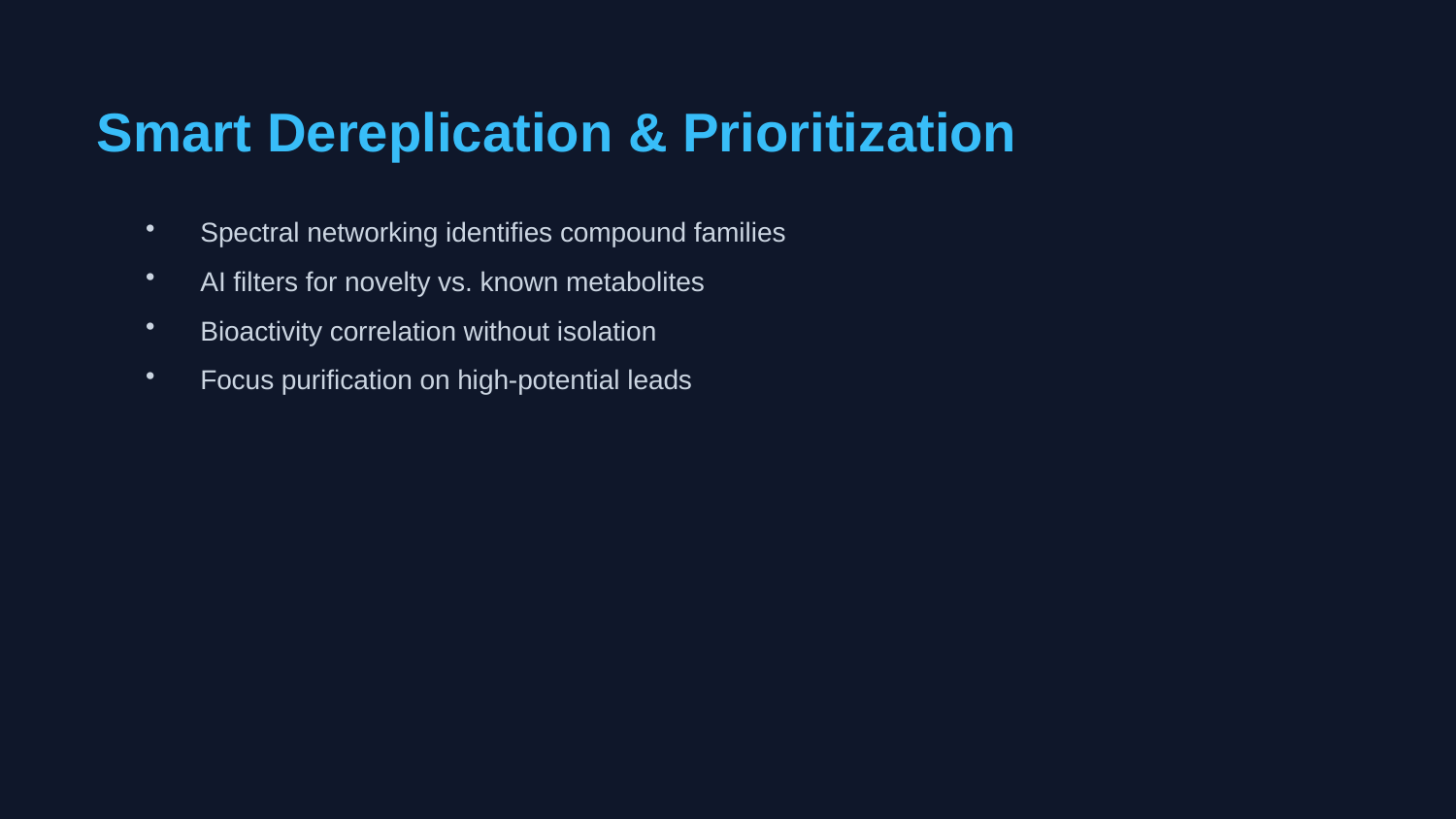

Smart Dereplication & Prioritization
Spectral networking identifies compound families
AI filters for novelty vs. known metabolites
Bioactivity correlation without isolation
Focus purification on high-potential leads